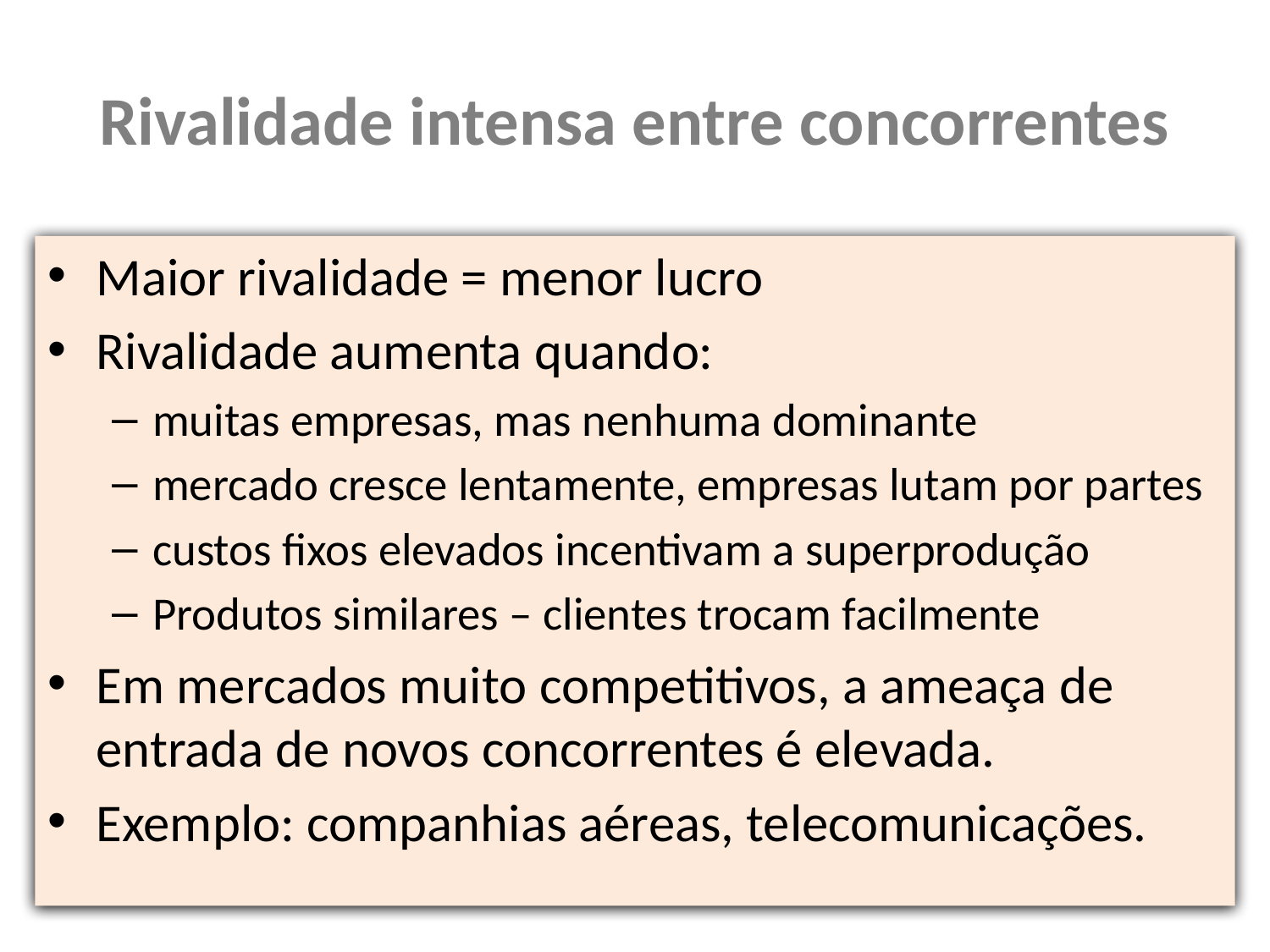

# Rivalidade intensa entre concorrentes
Maior rivalidade = menor lucro
Rivalidade aumenta quando:
muitas empresas, mas nenhuma dominante
mercado cresce lentamente, empresas lutam por partes
custos fixos elevados incentivam a superprodução
Produtos similares – clientes trocam facilmente
Em mercados muito competitivos, a ameaça de entrada de novos concorrentes é elevada.
Exemplo: companhias aéreas, telecomunicações.